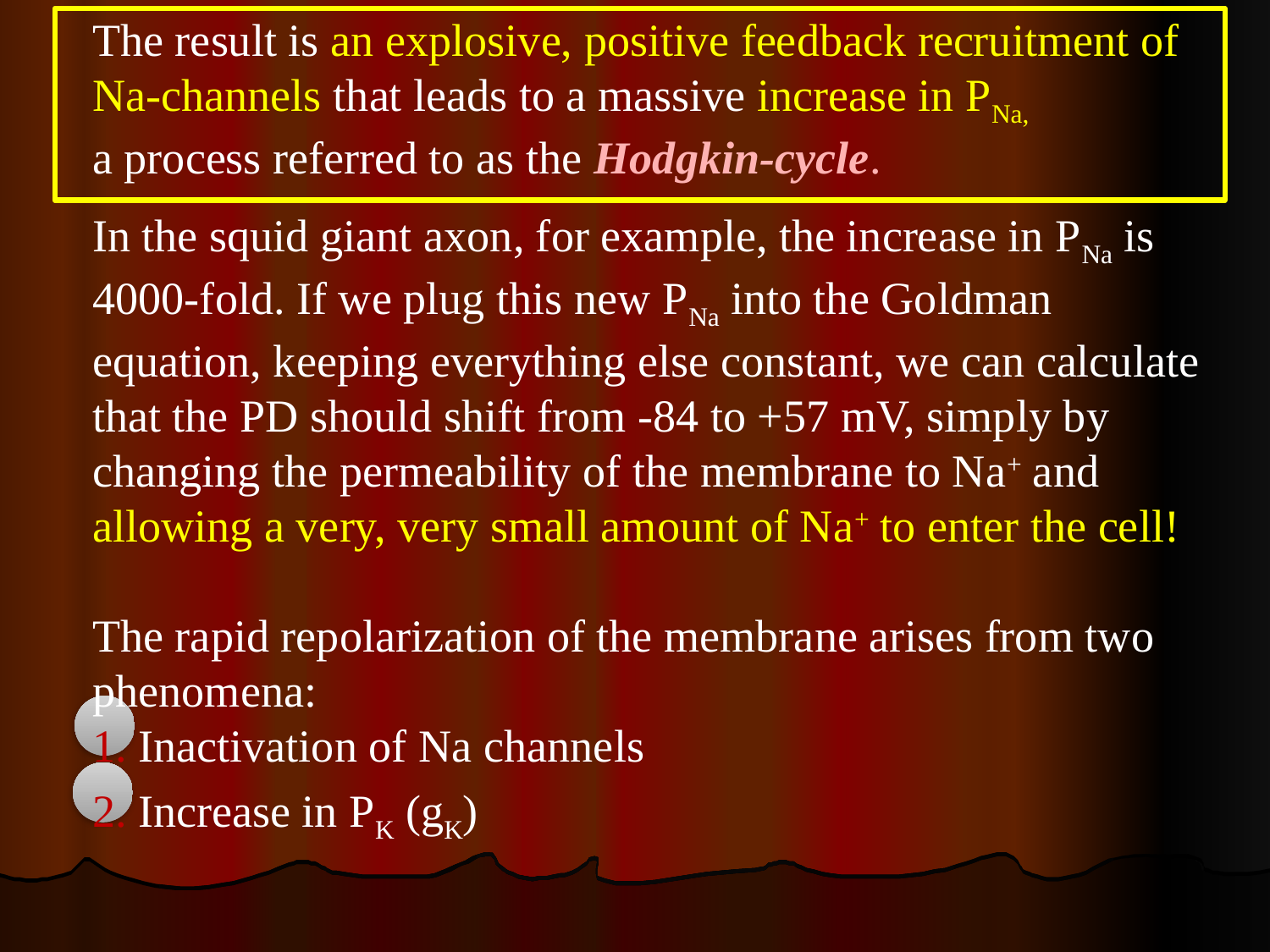

The result is an explosive, positive feedback recruitment of Na-channels that leads to a massive increase in PNa,
a process referred to as the Hodgkin-cycle.
In the squid giant axon, for example, the increase in PNa is 4000-fold. If we plug this new PNa into the Goldman equation, keeping everything else constant, we can calculate that the PD should shift from -84 to +57 mV, simply by changing the permeability of the membrane to Na+ and allowing a very, very small amount of Na+ to enter the cell!

The rapid repolarization of the membrane arises from two phenomena:
1. Inactivation of Na channels
2. Increase in PK (gK)